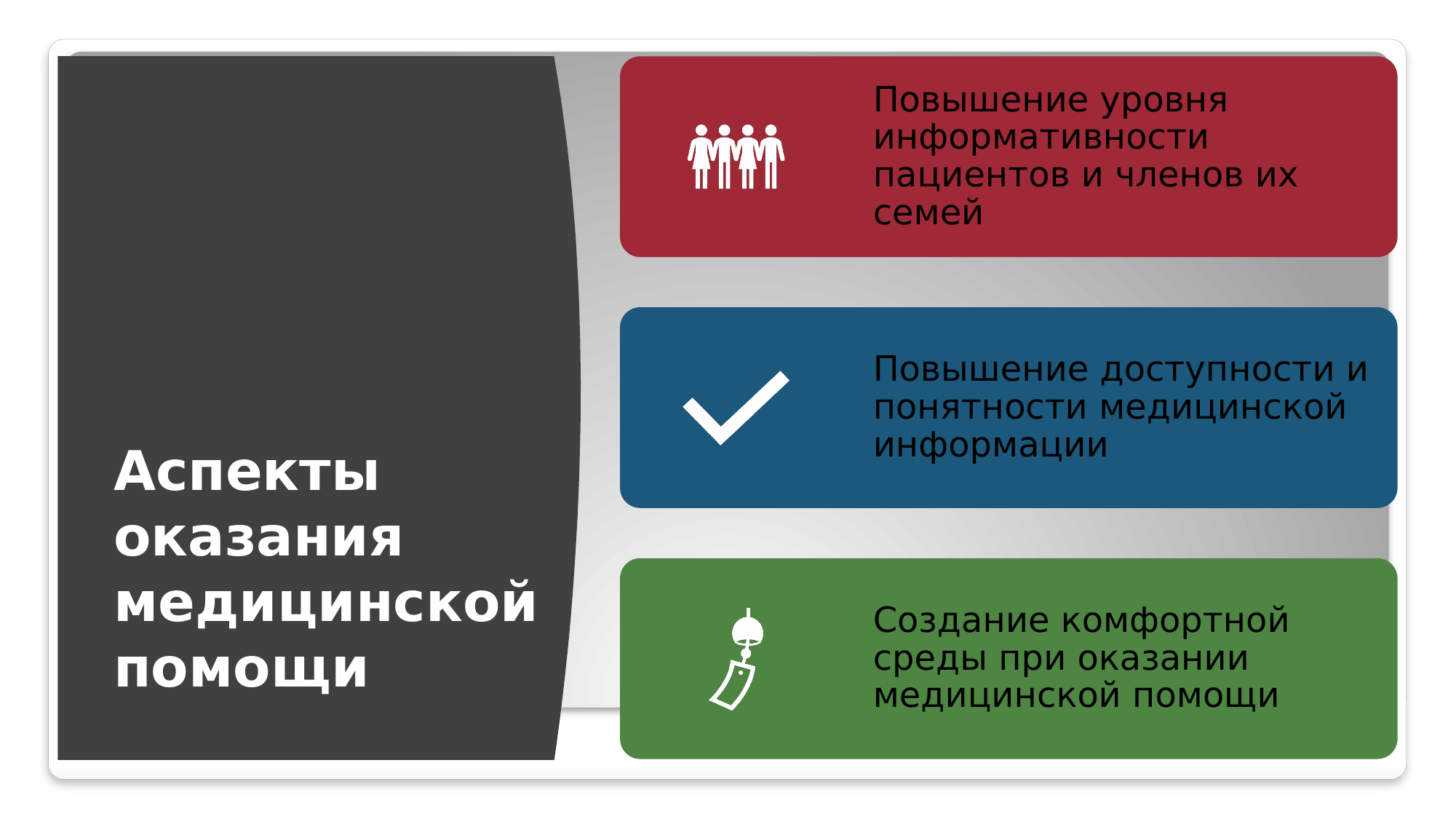

Повышение уровня информативности пациентов и членов их семей
Повышение доступности и понятности медицинской информации
Создание комфортной среды при оказании медицинской помощи

# Аспекты оказания медицинской помощи